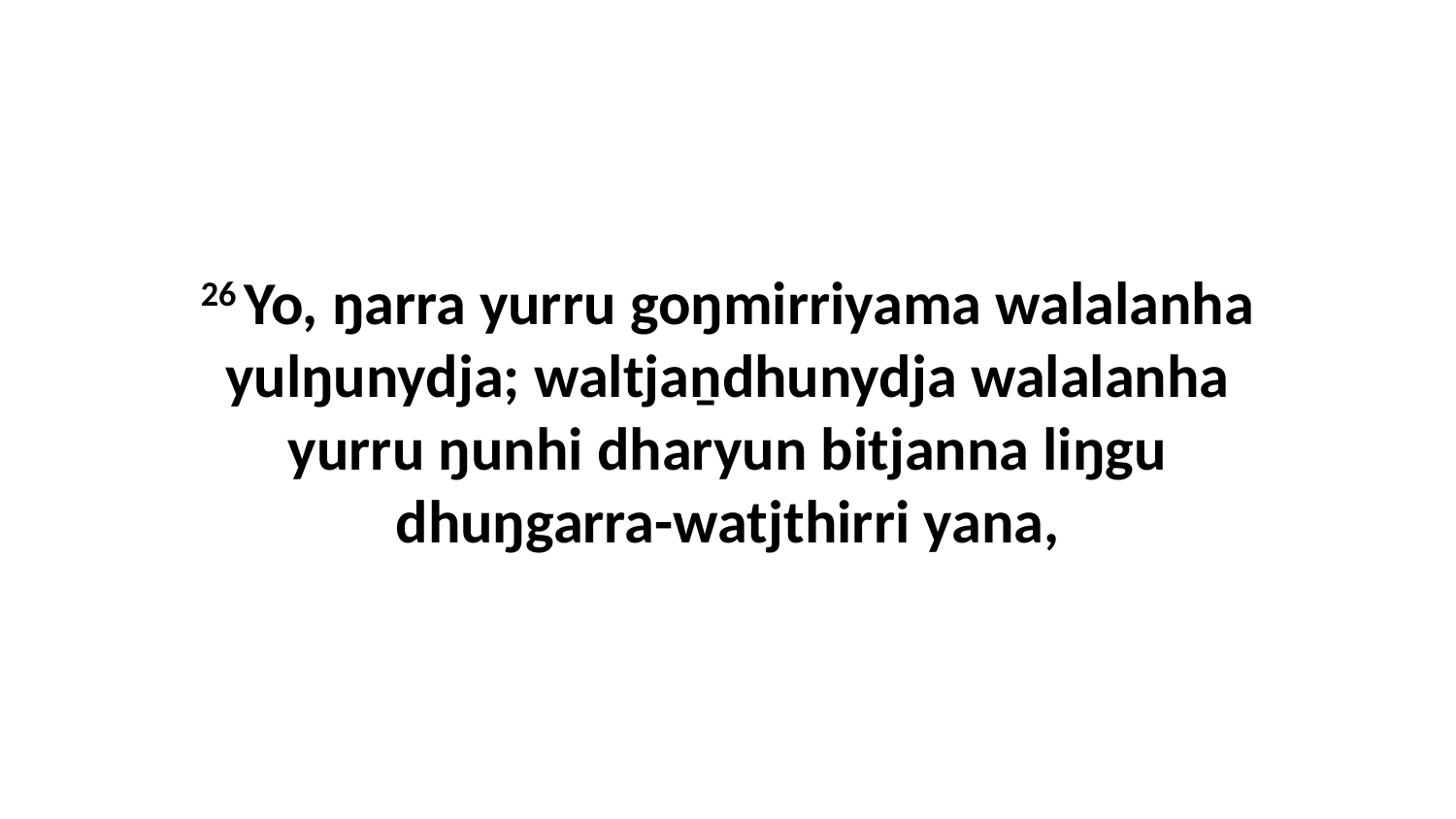

26 Yo, ŋarra yurru goŋmirriyama walalanha yulŋunydja; waltjaṉdhunydja walalanha yurru ŋunhi dharyun bitjanna liŋgu dhuŋgarra-watjthirri yana,